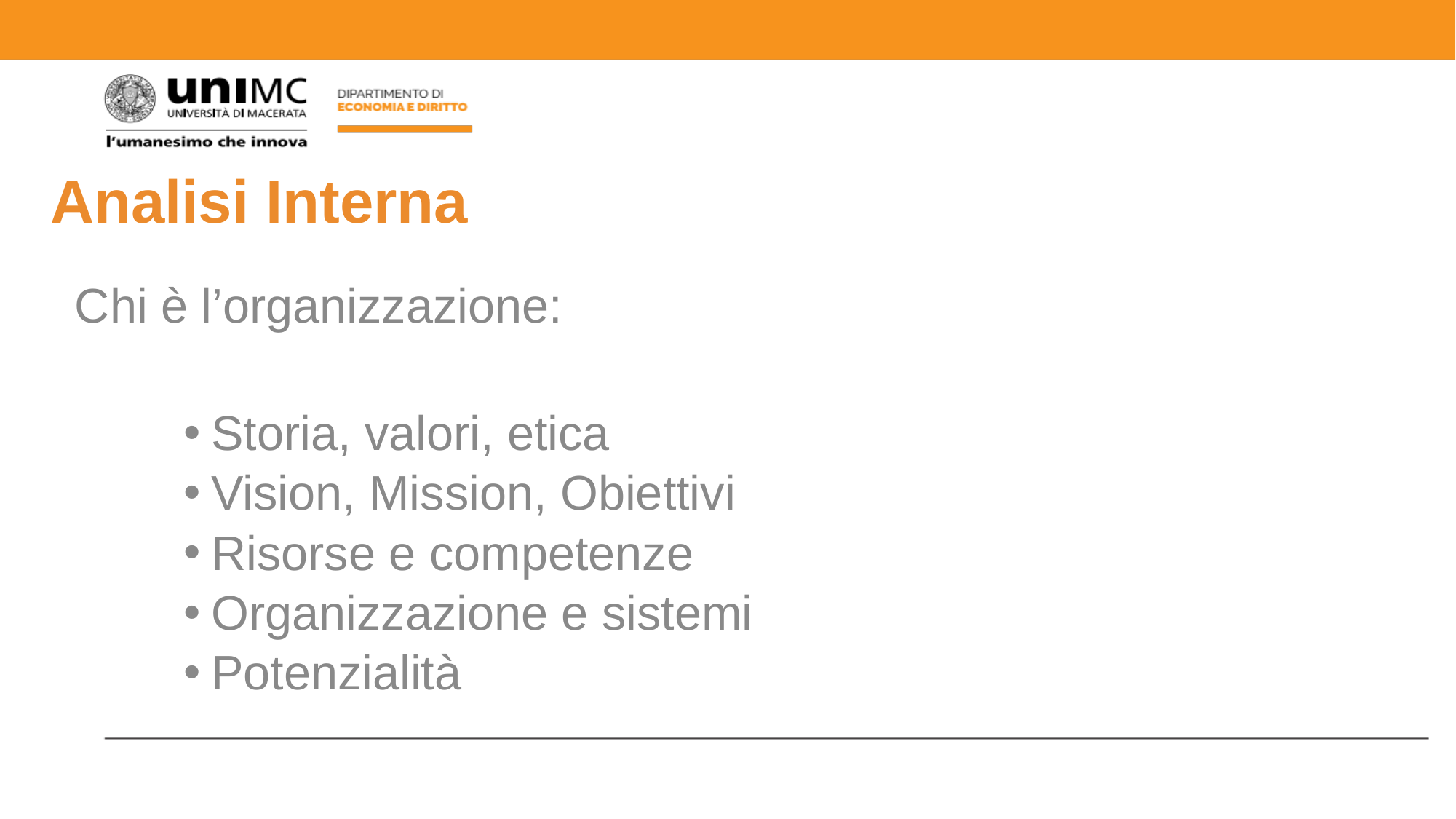

# Analisi Interna
Chi è l’organizzazione:

Storia, valori, etica
Vision, Mission, Obiettivi
Risorse e competenze
Organizzazione e sistemi
Potenzialità